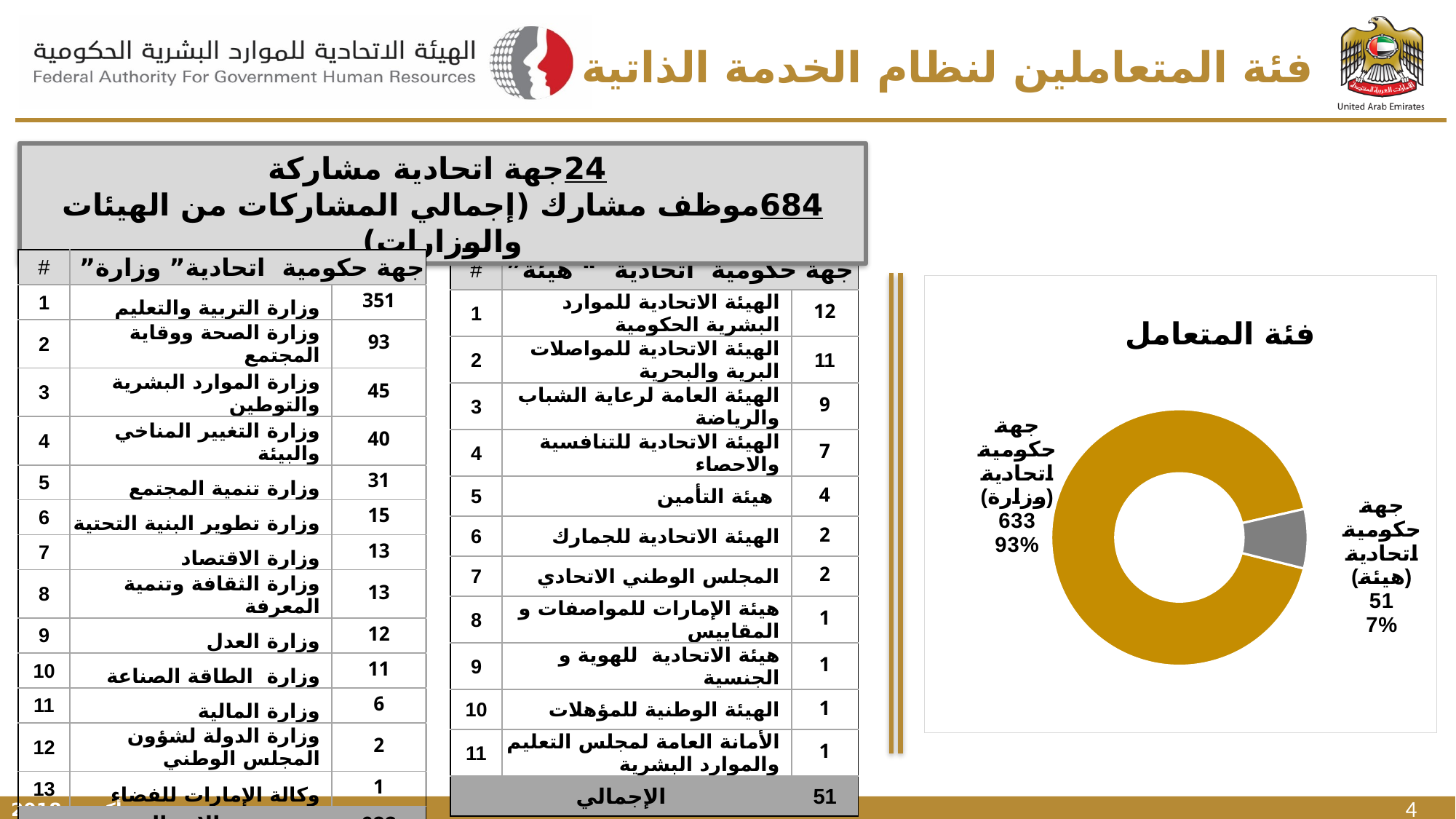

# فئة المتعاملين لنظام الخدمة الذاتية
 24جهة اتحادية مشاركة
684موظف مشارك (إجمالي المشاركات من الهيئات والوزارات)
| # | جهة حكومية اتحادية” وزارة” |  |
| --- | --- | --- |
| 1 | وزارة التربية والتعليم | 351 |
| 2 | وزارة الصحة ووقاية المجتمع | 93 |
| 3 | وزارة الموارد البشرية والتوطين | 45 |
| 4 | وزارة التغيير المناخي والبيئة | 40 |
| 5 | وزارة تنمية المجتمع | 31 |
| 6 | وزارة تطوير البنية التحتية | 15 |
| 7 | وزارة الاقتصاد | 13 |
| 8 | وزارة الثقافة وتنمية المعرفة | 13 |
| 9 | وزارة العدل | 12 |
| 10 | وزارة الطاقة الصناعة | 11 |
| 11 | وزارة المالية | 6 |
| 12 | وزارة الدولة لشؤون المجلس الوطني | 2 |
| 13 | وكالة الإمارات للفضاء | 1 |
| الإجمالي |  | 633 |
| # | جهة حكومية اتحادية “ هيئة” |  |
| --- | --- | --- |
| 1 | الهيئة الاتحادية للموارد البشرية الحكومية | 12 |
| 2 | الهيئة الاتحادية للمواصلات البرية والبحرية | 11 |
| 3 | الهيئة العامة لرعاية الشباب والرياضة | 9 |
| 4 | الهيئة الاتحادية للتنافسية والاحصاء | 7 |
| 5 | هيئة التأمين | 4 |
| 6 | الهيئة الاتحادية للجمارك | 2 |
| 7 | المجلس الوطني الاتحادي | 2 |
| 8 | هيئة الإمارات للمواصفات و المقاييس | 1 |
| 9 | هيئة الاتحادية للهوية و الجنسية | 1 |
| 10 | الهيئة الوطنية للمؤهلات | 1 |
| 11 | الأمانة العامة لمجلس التعليم والموارد البشرية | 1 |
| الإجمالي |  | 51 |

### Chart: فئة المتعامل

| Category |  |
|---|---|
| جهة حكومية اتحادية (وزارة) | 633.0 |
| جهة حكومية اتحادية (هيئة) | 51.0 |